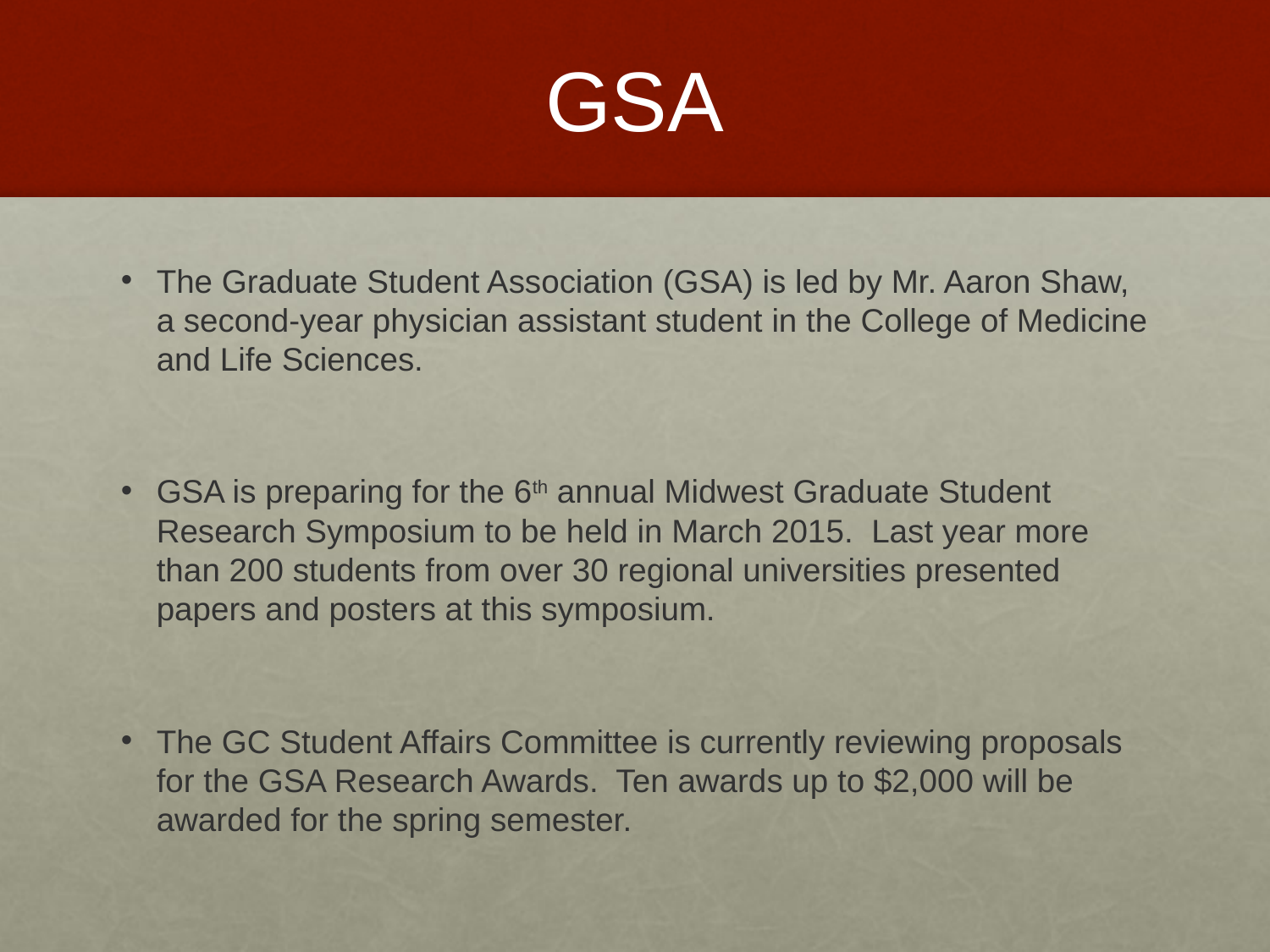

# GSA
The Graduate Student Association (GSA) is led by Mr. Aaron Shaw, a second-year physician assistant student in the College of Medicine and Life Sciences.

GSA is preparing for the 6th annual Midwest Graduate Student Research Symposium to be held in March 2015.  Last year more than 200 students from over 30 regional universities presented papers and posters at this symposium.

The GC Student Affairs Committee is currently reviewing proposals for the GSA Research Awards.  Ten awards up to $2,000 will be awarded for the spring semester.